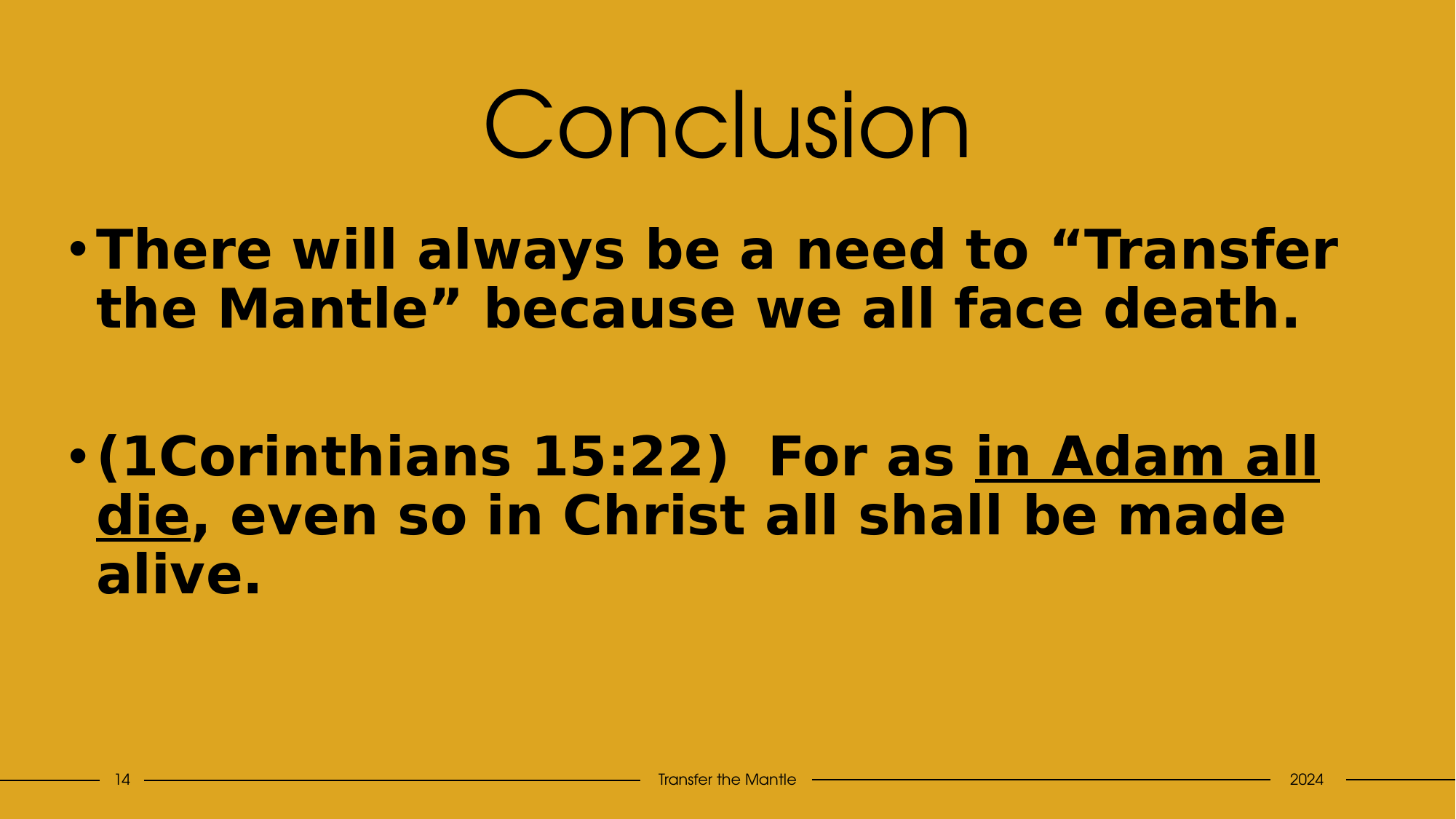

# Conclusion
There will always be a need to “Transfer the Mantle” because we all face death.

(1Corinthians 15:22)  For as in Adam all die, even so in Christ all shall be made alive.
14
Transfer the Mantle
2024